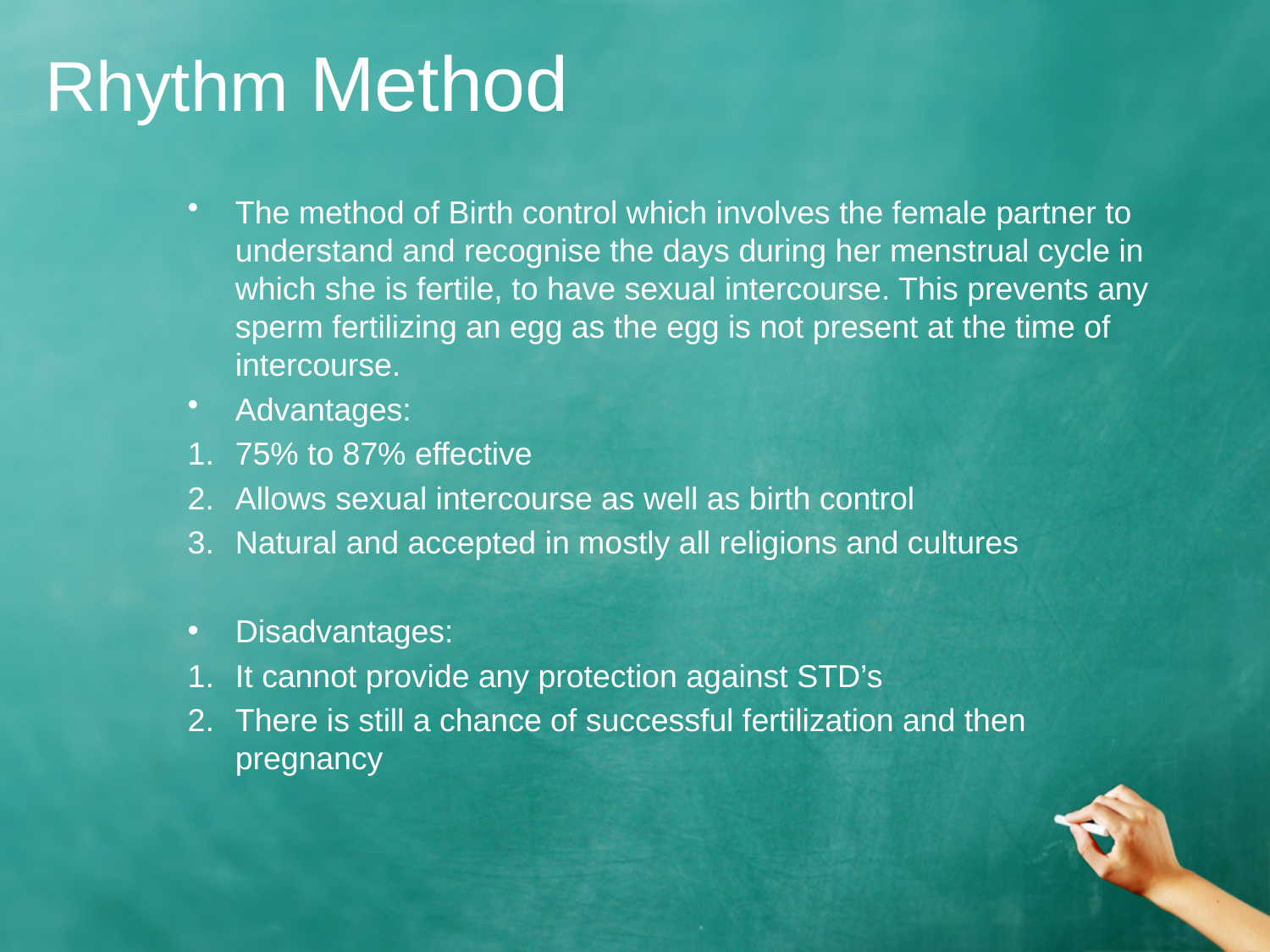

# Rhythm Method
The method of Birth control which involves the female partner to understand and recognise the days during her menstrual cycle in which she is fertile, to have sexual intercourse. This prevents any sperm fertilizing an egg as the egg is not present at the time of intercourse.
Advantages:
75% to 87% effective
Allows sexual intercourse as well as birth control
Natural and accepted in mostly all religions and cultures

Disadvantages:
It cannot provide any protection against STD’s
There is still a chance of successful fertilization and then pregnancy